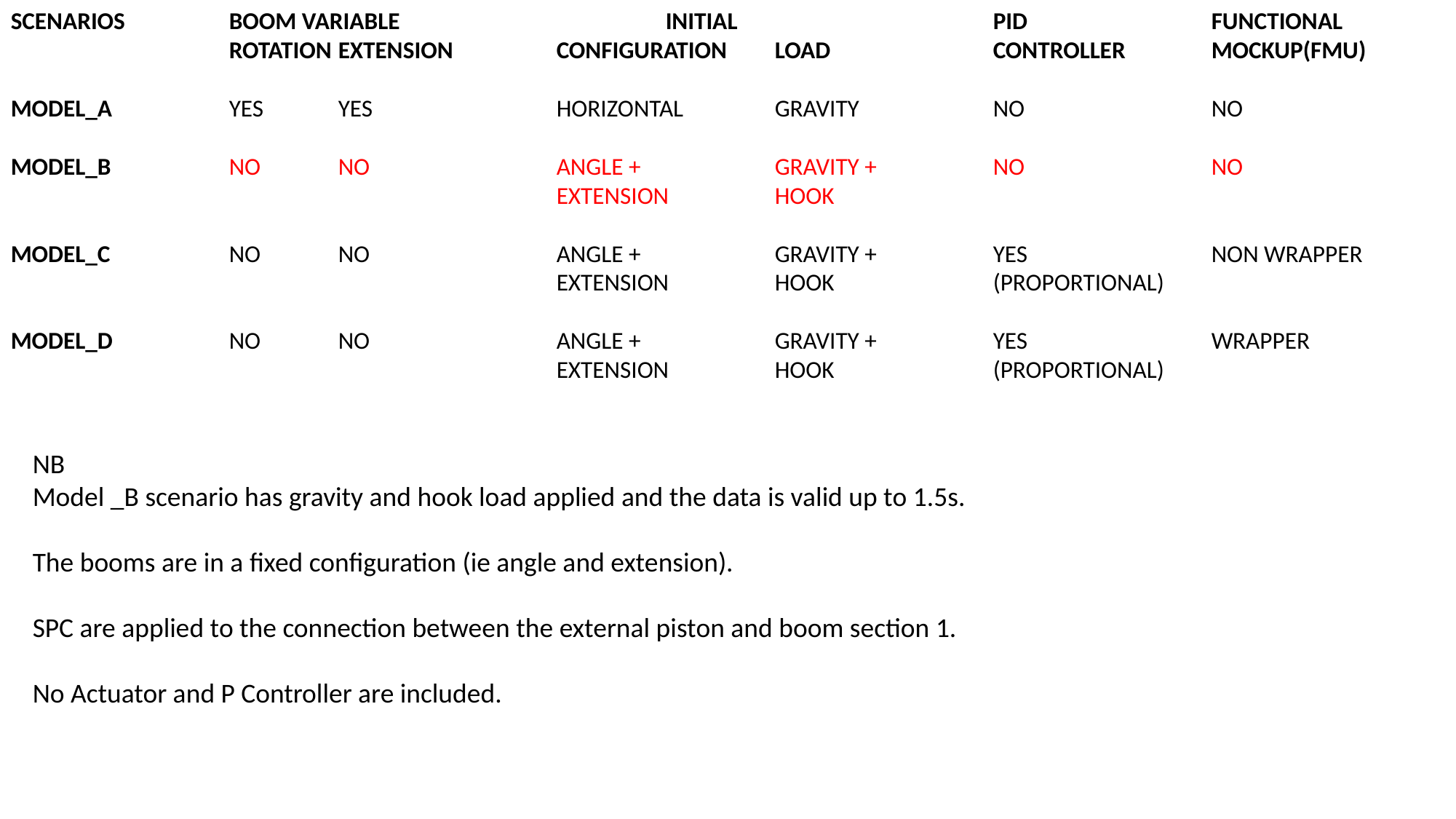

SCENARIOS	BOOM VARIABLE			INITIAL			PID		FUNCTIONAL
		ROTATION	EXTENSION	CONFIGURATION	LOAD		CONTROLLER	MOCKUP(FMU)

MODEL_A		YES	YES		HORIZONTAL	GRAVITY		NO		NO

MODEL_B		NO	NO		ANGLE +		GRAVITY +		NO		NO
					EXTENSION	HOOK

MODEL_C		NO	NO		ANGLE +		GRAVITY +		YES		NON WRAPPER
					EXTENSION	HOOK		(PROPORTIONAL)

MODEL_D		NO	NO		ANGLE +		GRAVITY +		YES		WRAPPER
					EXTENSION	HOOK		(PROPORTIONAL)
NB
Model _B scenario has gravity and hook load applied and the data is valid up to 1.5s.

The booms are in a fixed configuration (ie angle and extension).

SPC are applied to the connection between the external piston and boom section 1.

No Actuator and P Controller are included.